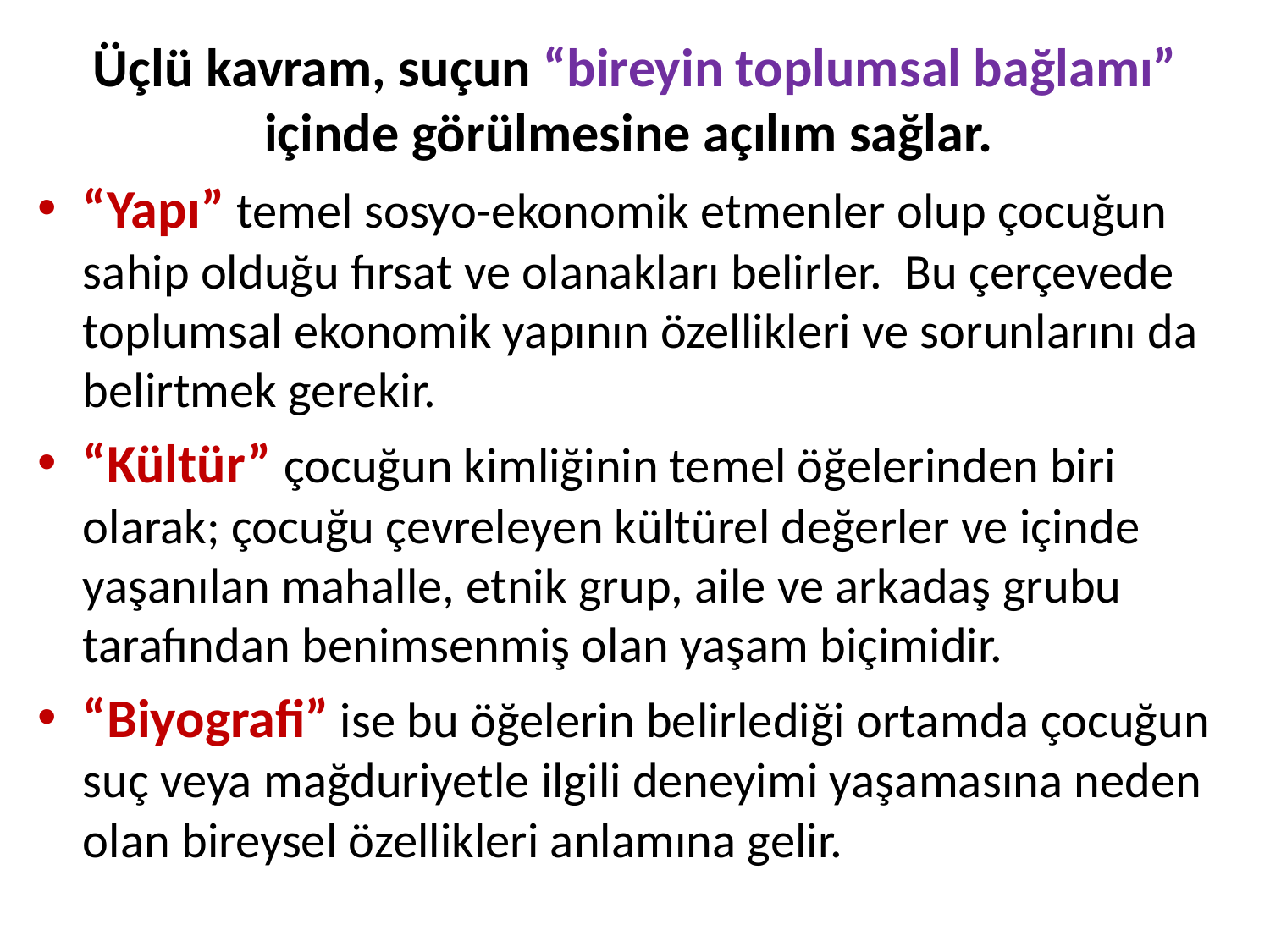

Üçlü kavram, suçun “bireyin toplumsal bağlamı” içinde görülmesine açılım sağlar.
“Yapı” temel sosyo-ekonomik etmenler olup çocuğun sahip olduğu fırsat ve olanakları belirler.  Bu çerçevede toplumsal ekonomik yapının özellikleri ve sorunlarını da belirtmek gerekir.
“Kültür” çocuğun kimliğinin temel öğelerinden biri olarak; çocuğu çevreleyen kültürel değerler ve içinde yaşanılan mahalle, etnik grup, aile ve arkadaş grubu tarafından benimsenmiş olan yaşam biçimidir.
“Biyografi” ise bu öğelerin belirlediği ortamda çocuğun suç veya mağduriyetle ilgili deneyimi yaşamasına neden olan bireysel özellikleri anlamına gelir.